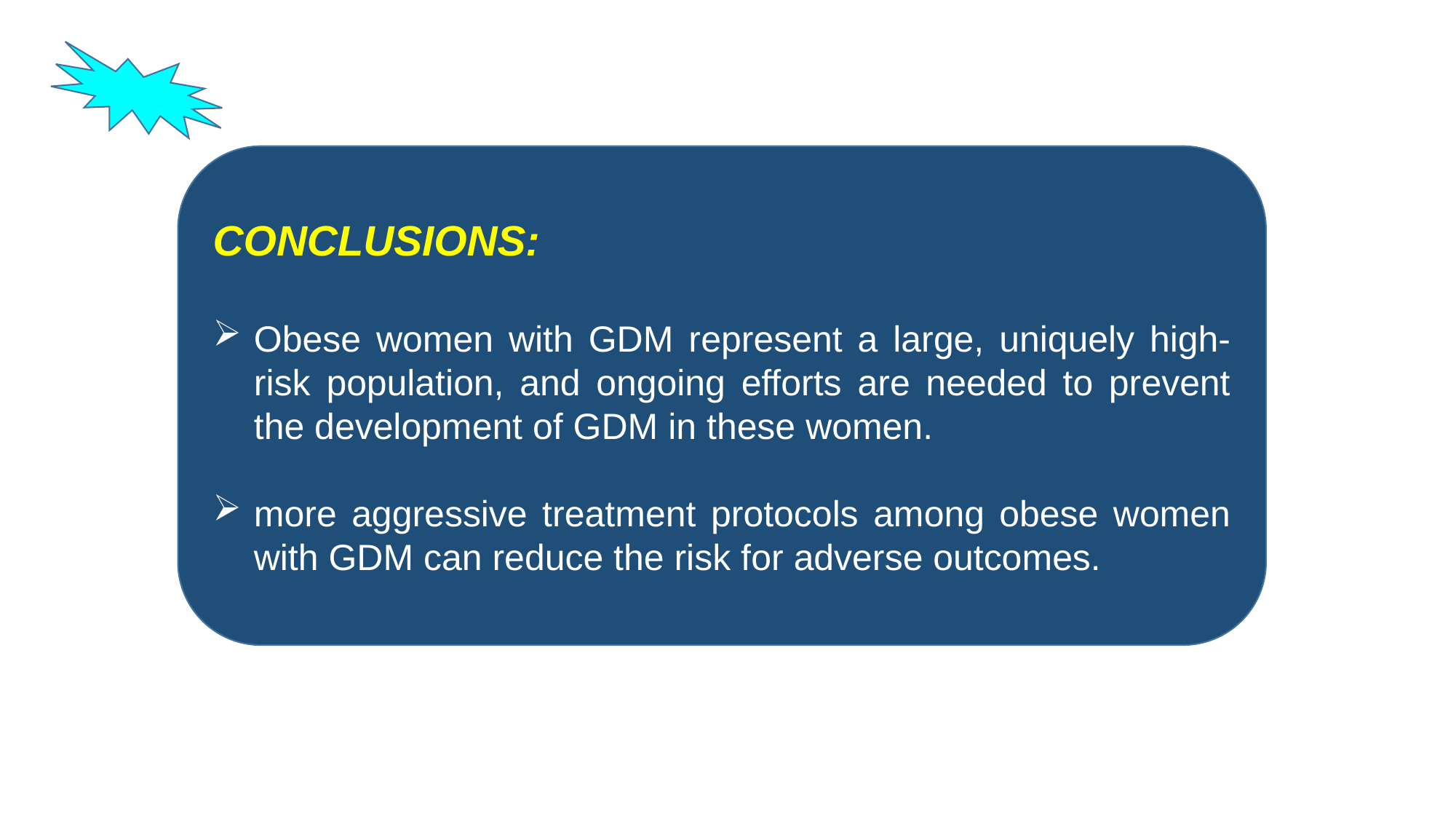

CONCLUSIONS:

Obese women with GDM represent a large, uniquely high-risk population, and ongoing efforts are needed to prevent the development of GDM in these women.

more aggressive treatment protocols among obese women with GDM can reduce the risk for adverse outcomes.